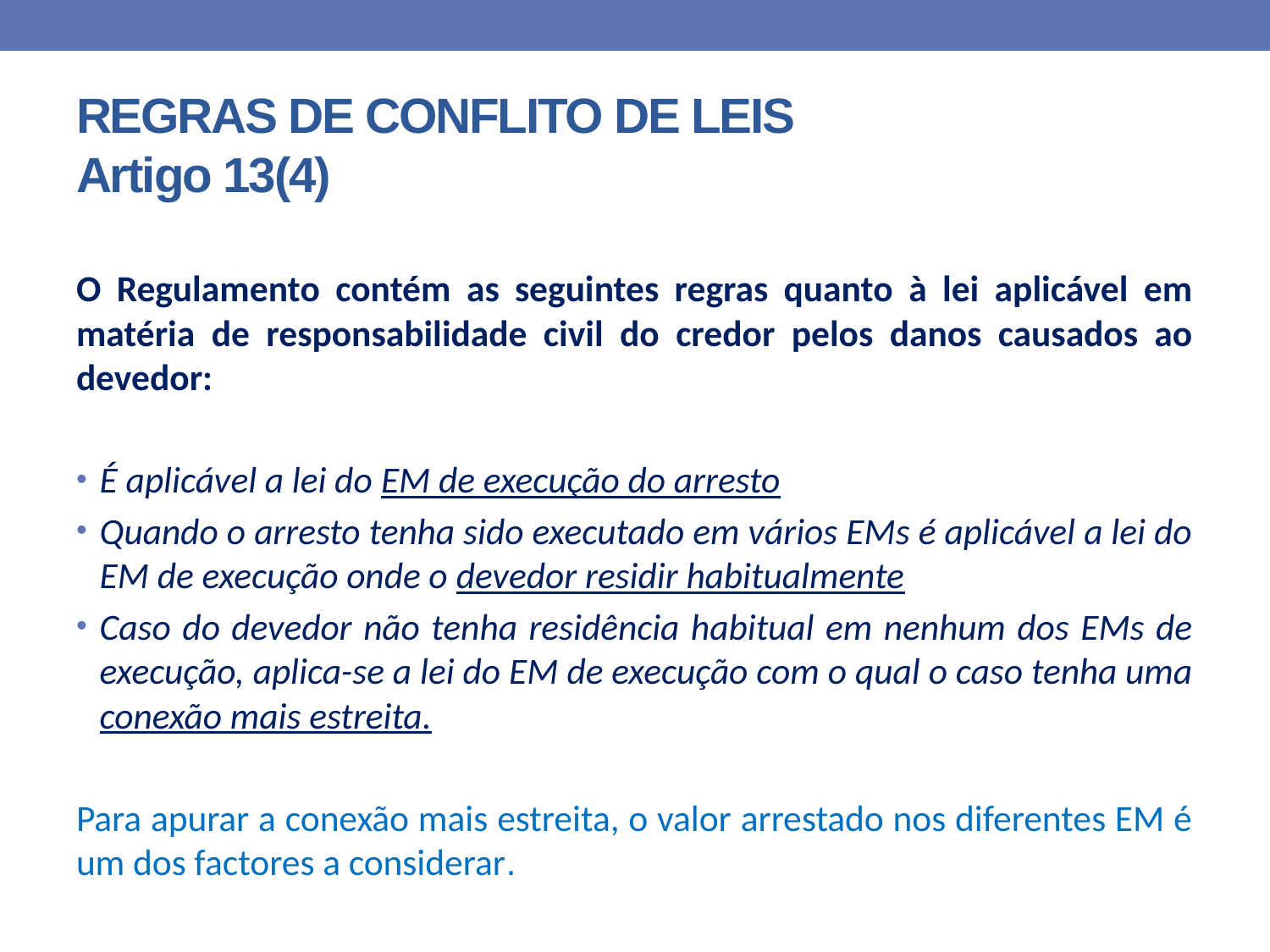

# REGRAS DE CONFLITO DE LEIS Artigo 13(4)

O Regulamento contém as seguintes regras quanto à lei aplicável em matéria de responsabilidade civil do credor pelos danos causados ao devedor:

É aplicável a lei do EM de execução do arresto
Quando o arresto tenha sido executado em vários EMs é aplicável a lei do EM de execução onde o devedor residir habitualmente
Caso do devedor não tenha residência habitual em nenhum dos EMs de execução, aplica-se a lei do EM de execução com o qual o caso tenha uma conexão mais estreita.

Para apurar a conexão mais estreita, o valor arrestado nos diferentes EM é um dos factores a considerar.